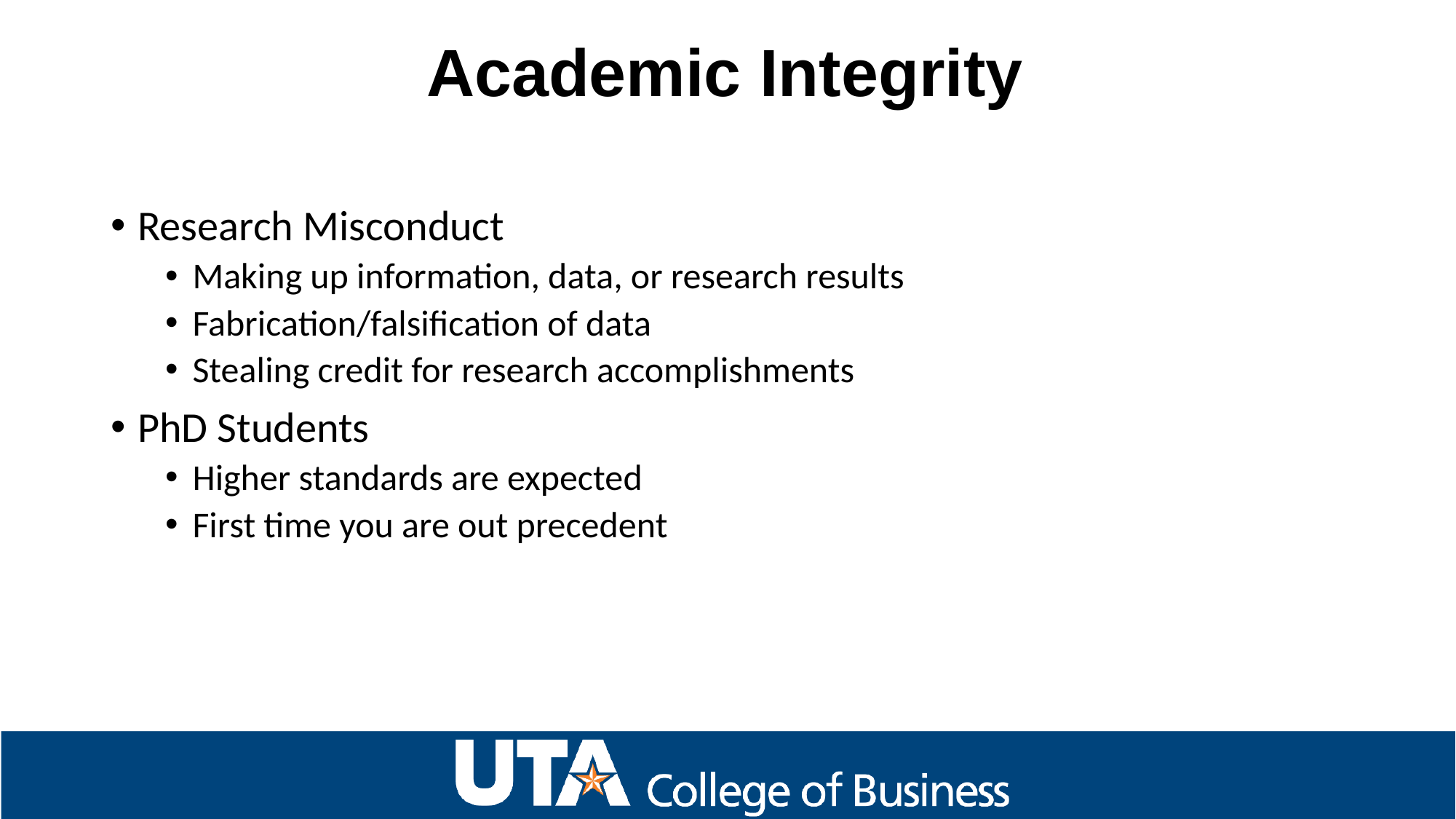

Academic Integrity
Research Misconduct
Making up information, data, or research results
Fabrication/falsification of data
Stealing credit for research accomplishments
PhD Students
Higher standards are expected
First time you are out precedent